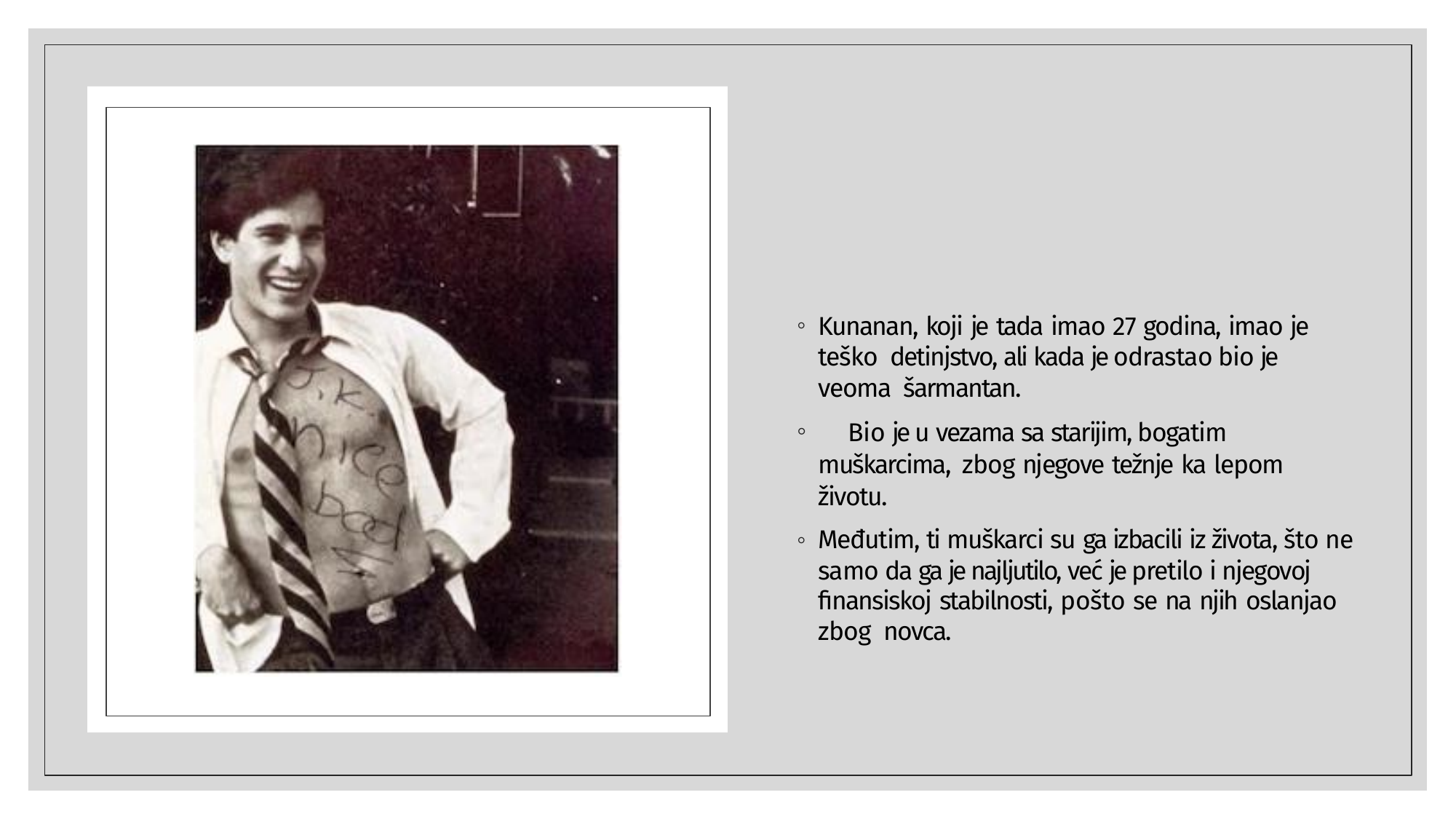

Kunanan, koji je tada imao 27 godina, imao je teško  detinjstvo, ali kada je odrastao bio je veoma  šarmantan.
	Bio je u vezama sa starijim, bogatim muškarcima,  zbog njegove težnje ka lepom životu.
Međutim, ti muškarci su ga izbacili iz života, što ne  samo da ga je najljutilo, već je pretilo i njegovoj  finansiskoj stabilnosti, pošto se na njih oslanjao zbog  novca.